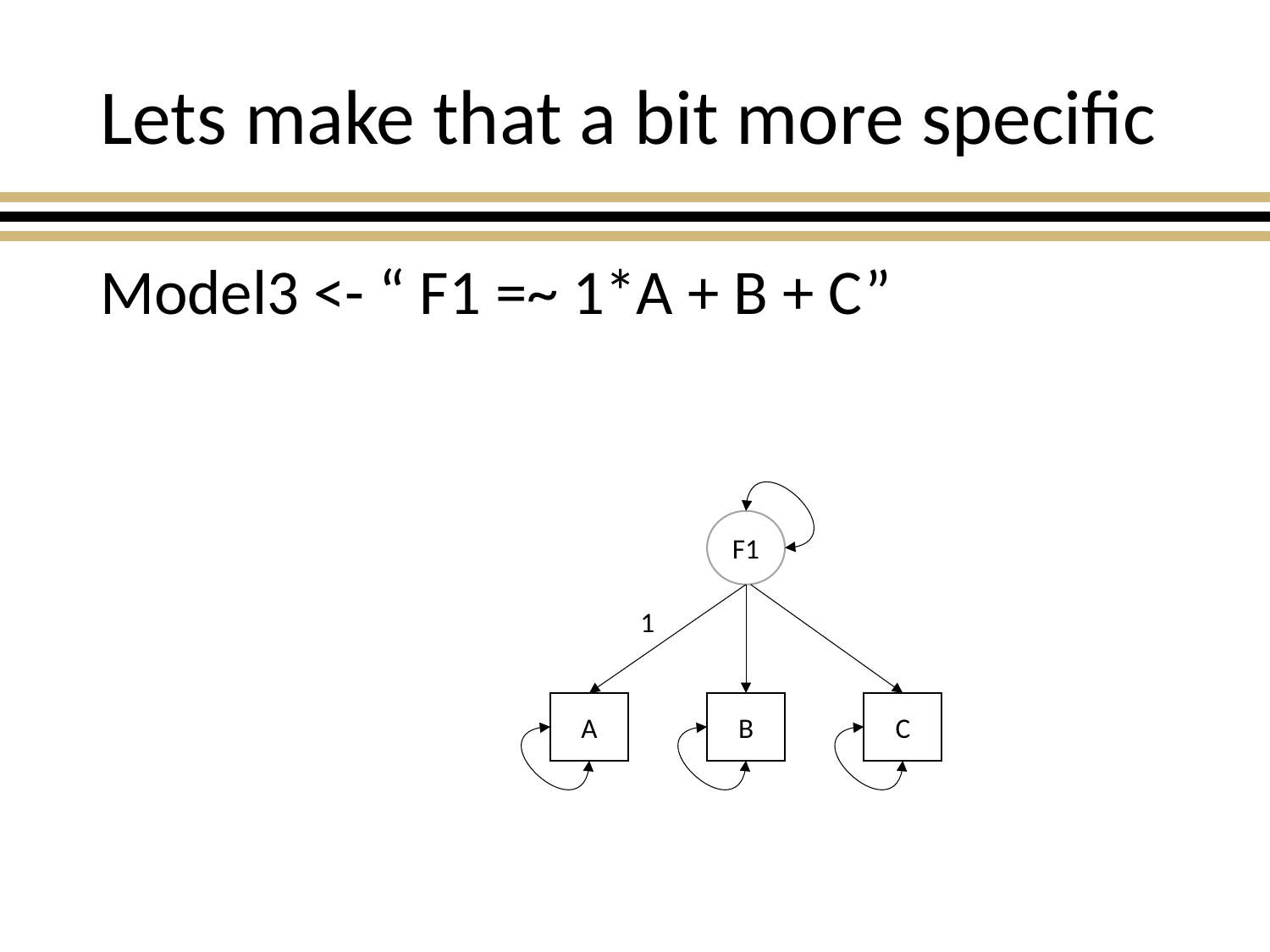

# Lets make that a bit more specific
Model3 <- “ F1 =~ 1*A + B + C”

F1
1
A
C
B